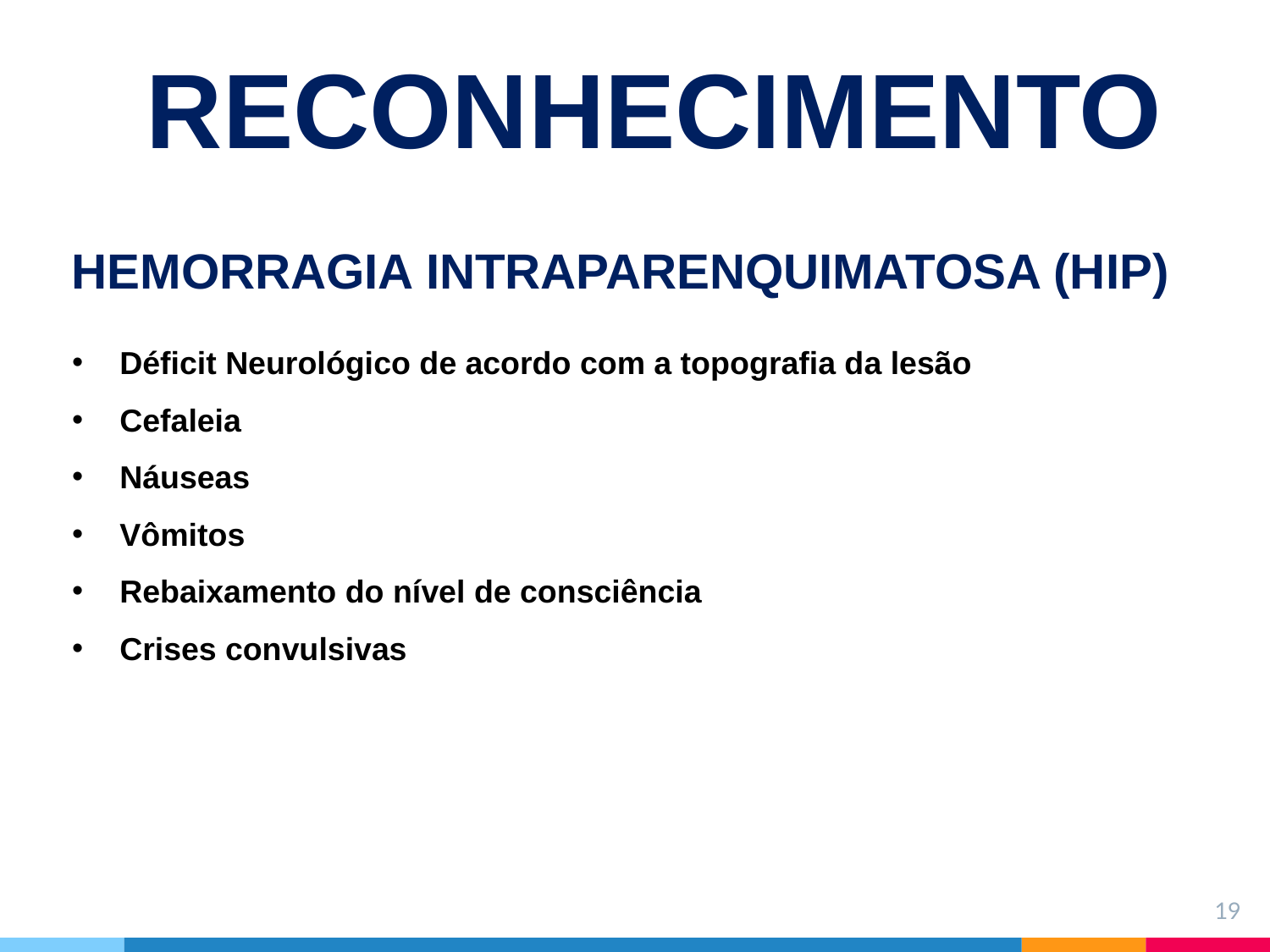

# RECONHECIMENTO
HEMORRAGIA INTRAPARENQUIMATOSA (HIP)
Déficit Neurológico de acordo com a topografia da lesão
Cefaleia
Náuseas
Vômitos
Rebaixamento do nível de consciência
Crises convulsivas
19